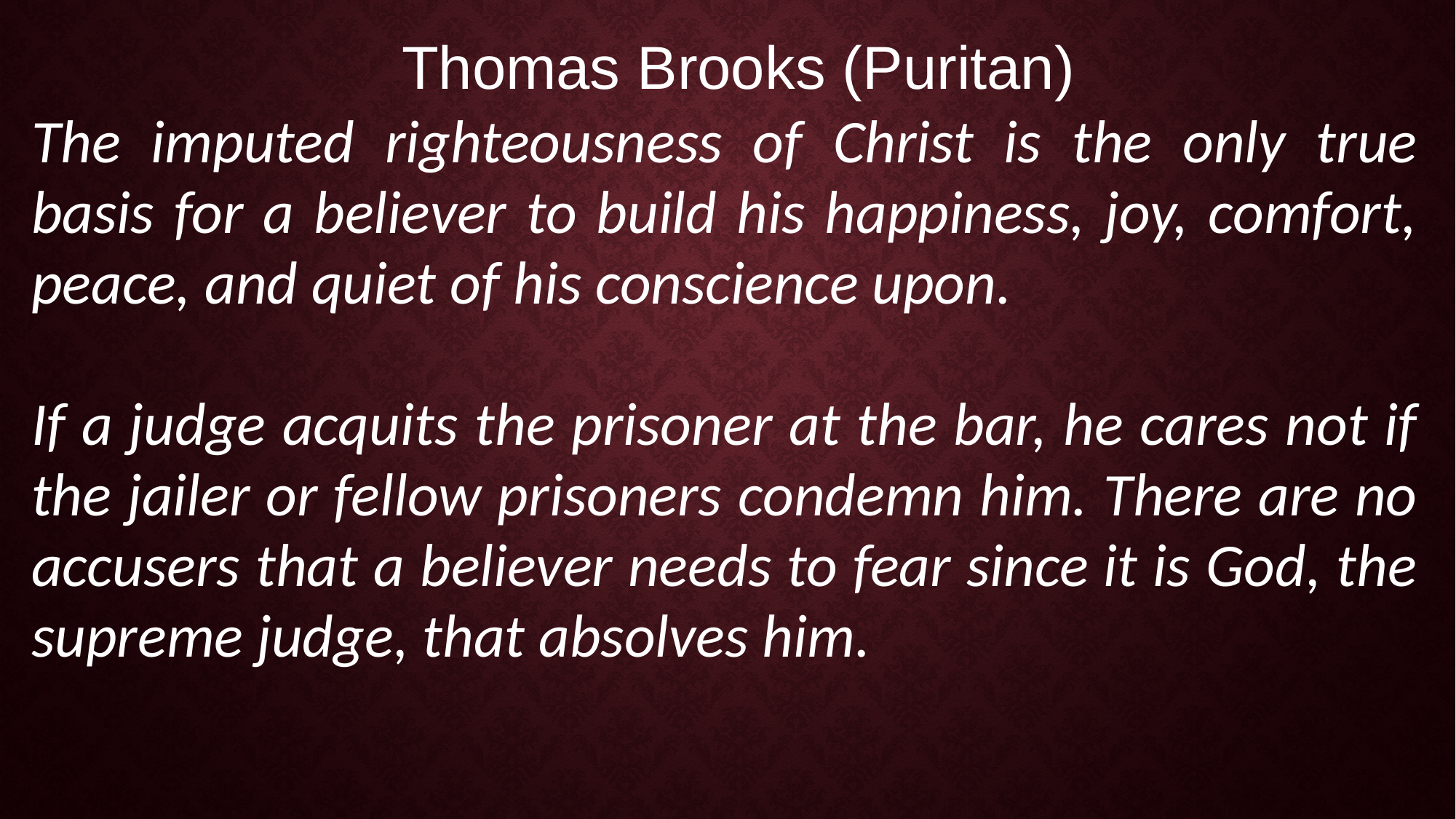

Thomas Brooks (Puritan)
The imputed righteousness of Christ is the only true basis for a believer to build his happiness, joy, comfort, peace, and quiet of his conscience upon.

If a judge acquits the prisoner at the bar, he cares not if the jailer or fellow prisoners condemn him. There are no accusers that a believer needs to fear since it is God, the supreme judge, that absolves him.